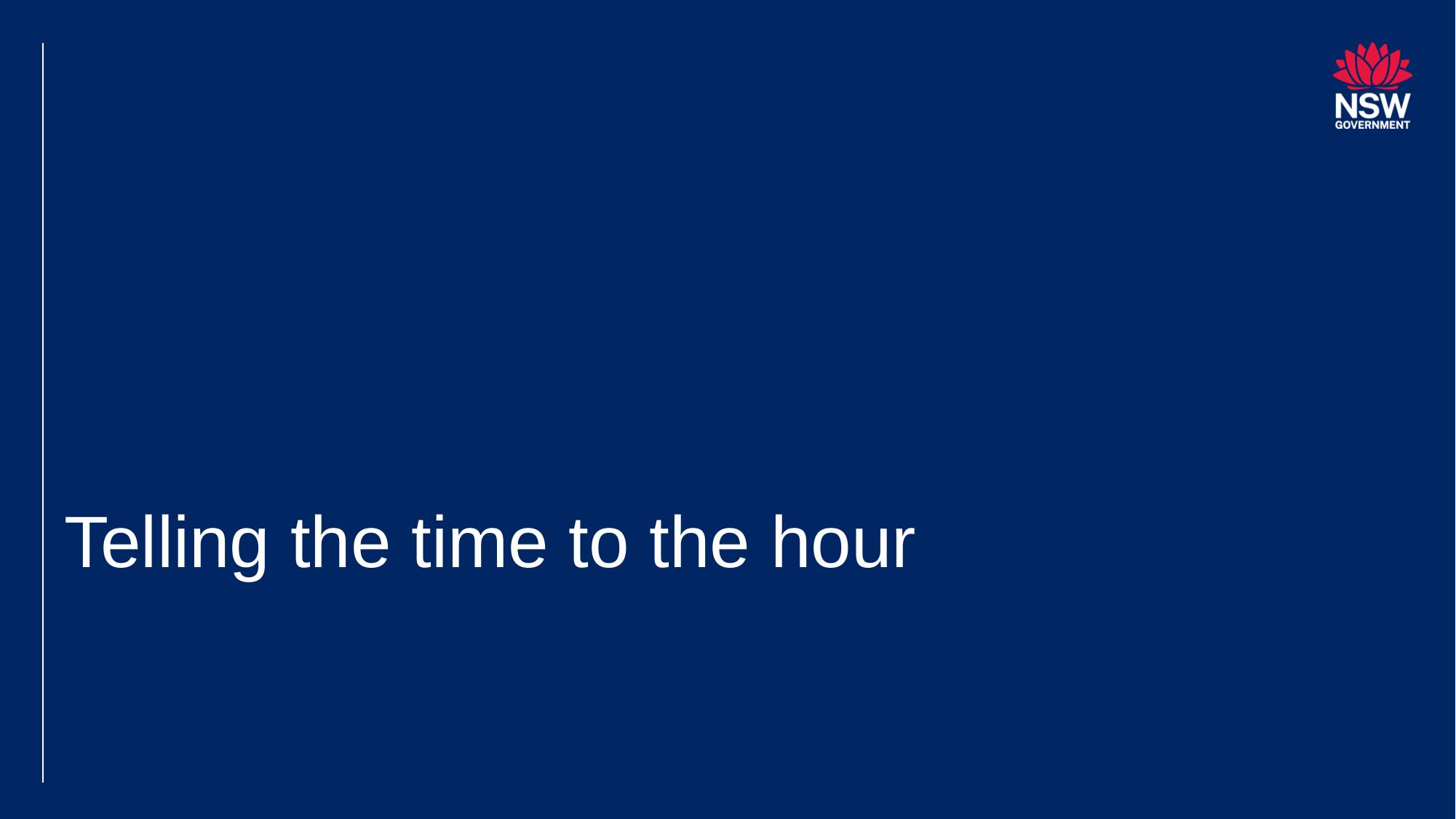

# Telling the time to the hour